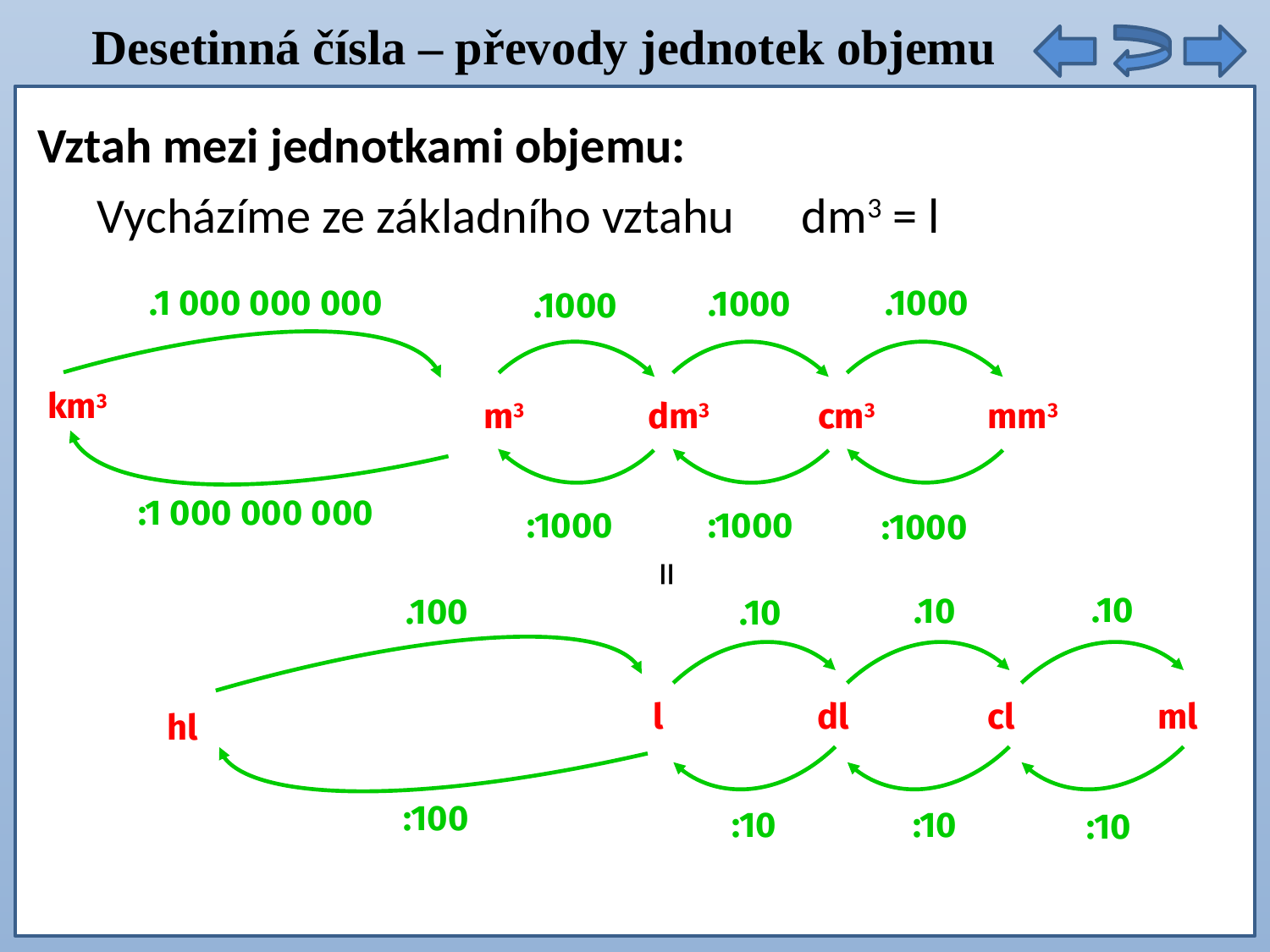

Desetinná čísla – převody jednotek objemu

Vztah mezi jednotkami objemu:
Vycházíme ze základního vztahu      dm3 = l
.1 000 000 000

.1000

.1000

.1000

km3
m3
dm3
cm3
mm3

:1000

:1000

:1000

:1 000 000 000
=
.100

.10

.10

.10

l
dl
cl
ml
hl

:10

:10

:10

:100